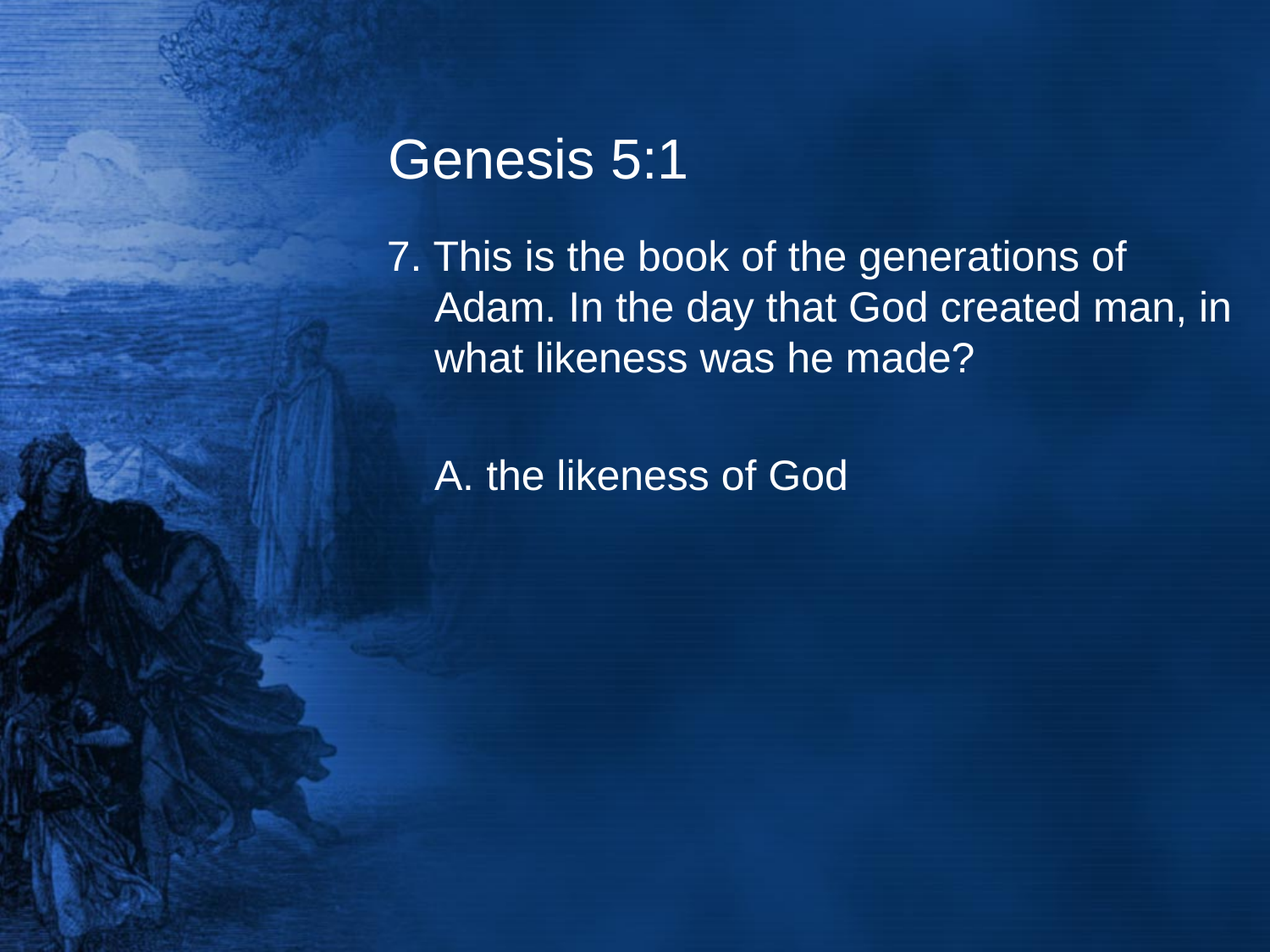

# Genesis 5:1
7. This is the book of the generations of Adam. In the day that God created man, in what likeness was he made?

	A. the likeness of God